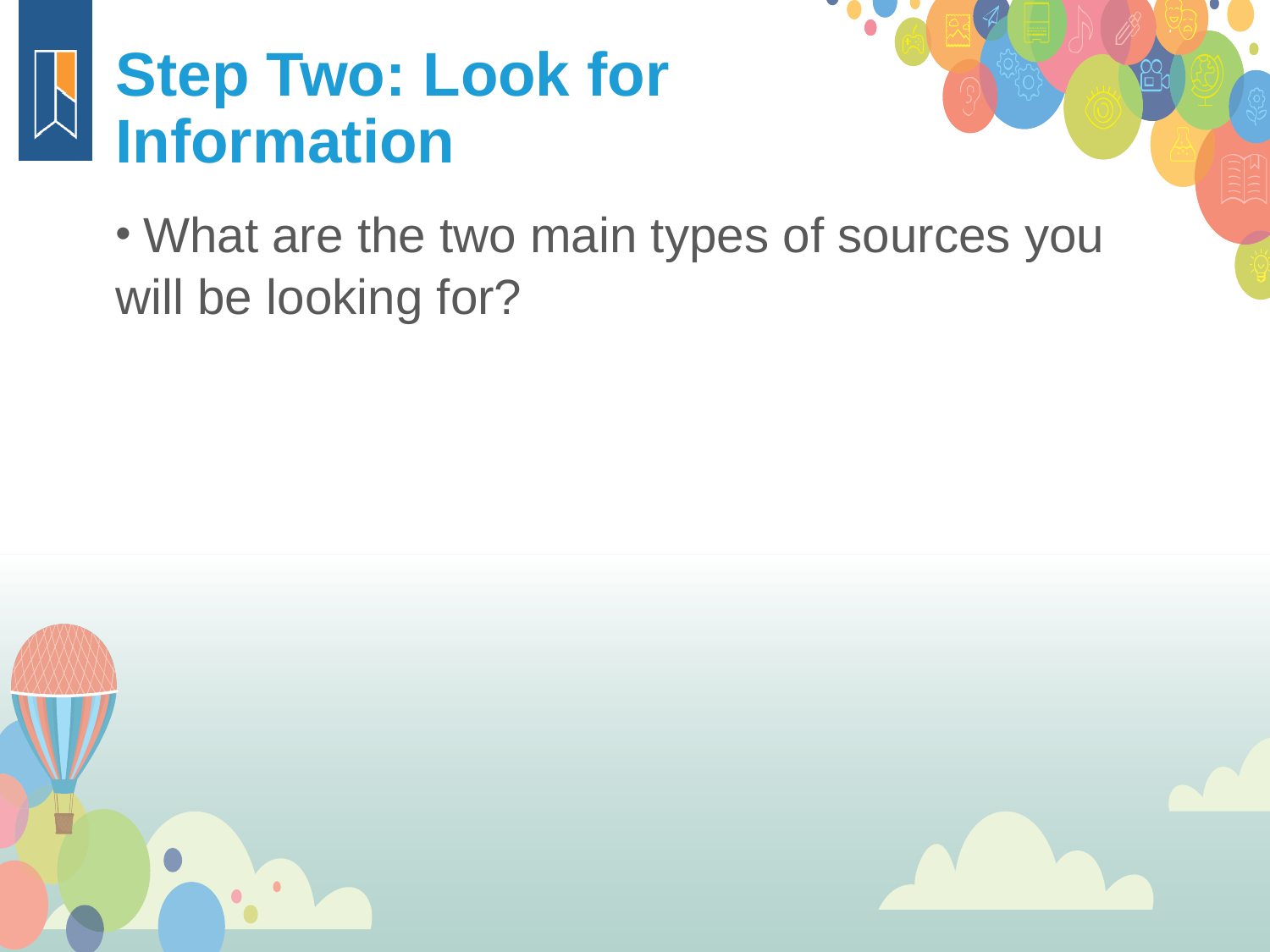

Step Two: Look for Information

 What are the two main types of sources you will be looking for?